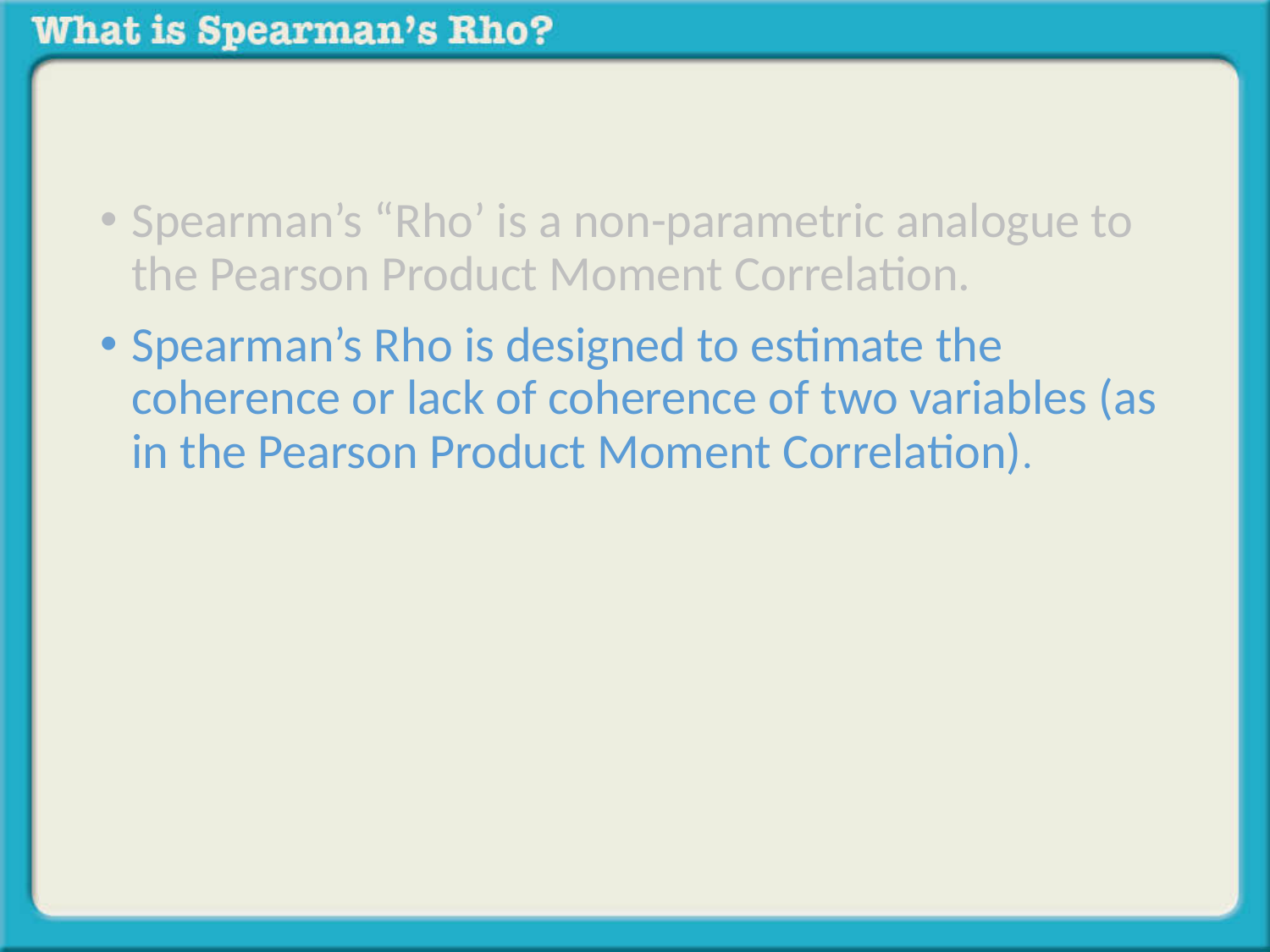

Spearman’s “Rho’ is a non-parametric analogue to the Pearson Product Moment Correlation.
Spearman’s Rho is designed to estimate the coherence or lack of coherence of two variables (as in the Pearson Product Moment Correlation).